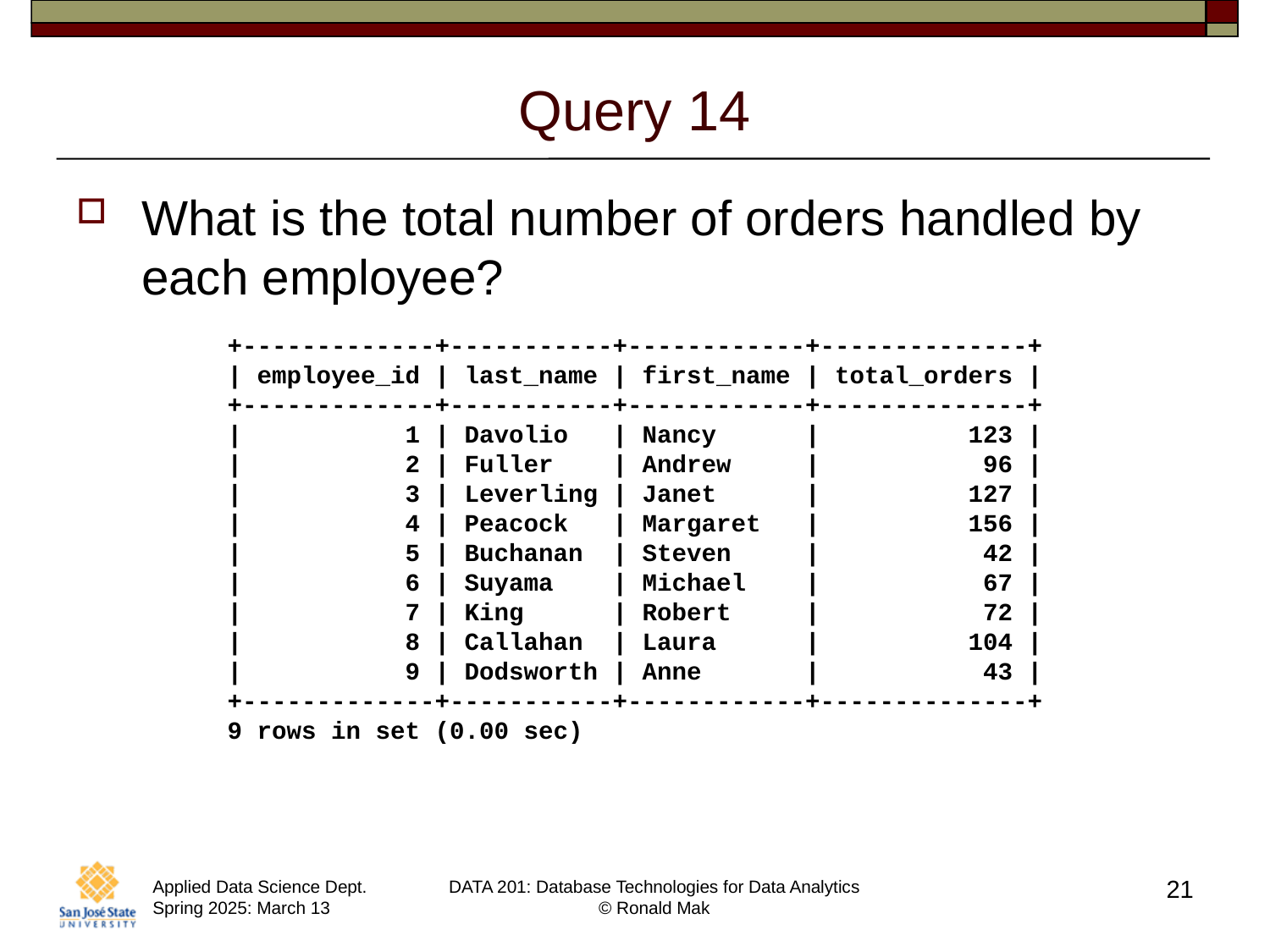

# Query 14
What is the total number of orders handled by each employee?
+-------------+-----------+------------+--------------+
| employee_id | last_name | first_name | total_orders |
+-------------+-----------+------------+--------------+
|           1 | Davolio   | Nancy      |          123 |
|           2 | Fuller    | Andrew     |           96 |
|           3 | Leverling | Janet      |          127 |
|           4 | Peacock   | Margaret   |          156 |
|           5 | Buchanan  | Steven     |           42 |
|           6 | Suyama    | Michael    |           67 |
|           7 | King      | Robert     |           72 |
|           8 | Callahan  | Laura      |          104 |
|           9 | Dodsworth | Anne       |           43 |
+-------------+-----------+------------+--------------+
9 rows in set (0.00 sec)
21